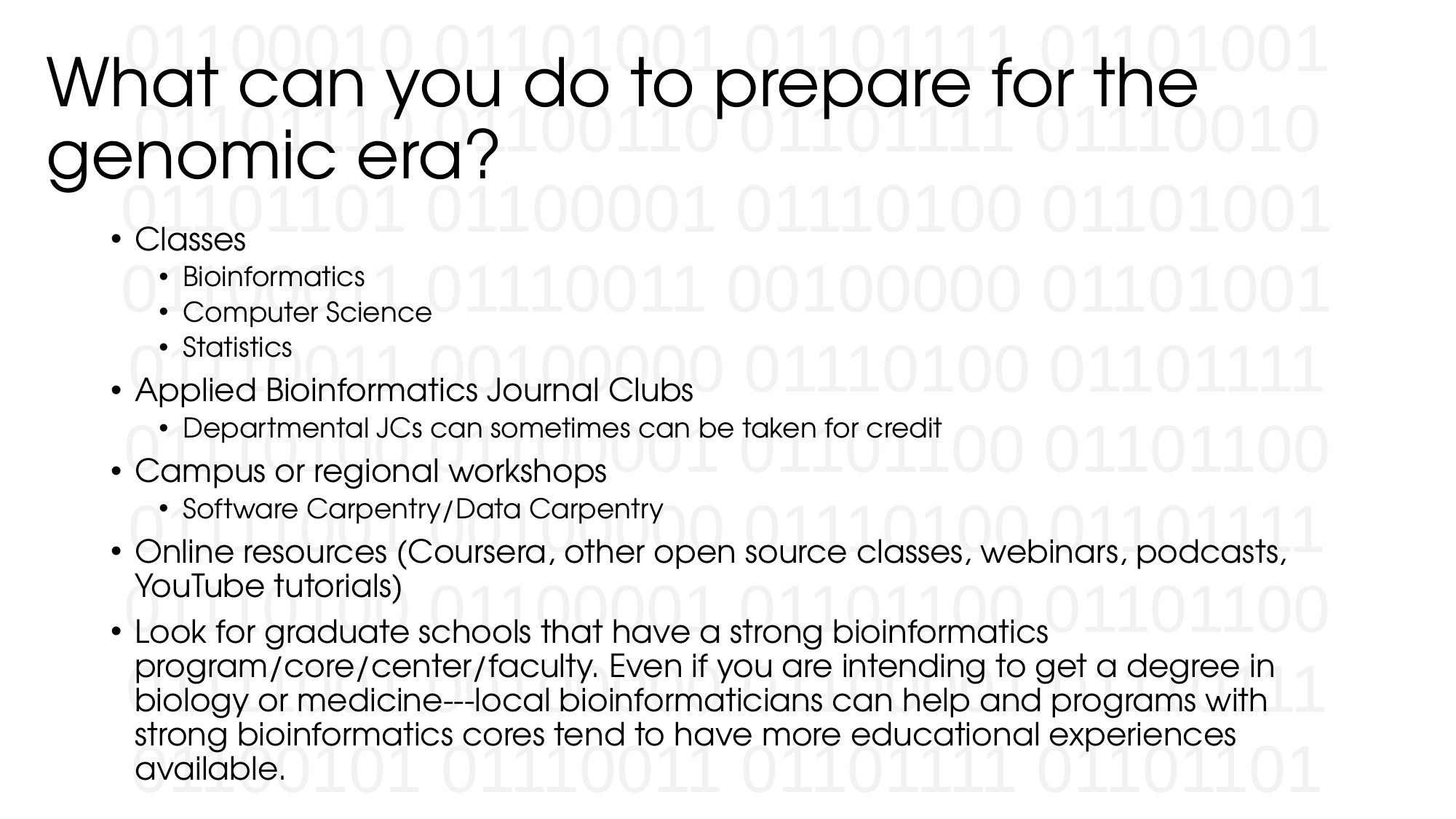

What can you do to prepare for the genomic era?
Classes
Bioinformatics
Computer Science
Statistics
Applied Bioinformatics Journal Clubs
Departmental JCs can sometimes can be taken for credit
Campus or regional workshops
Software Carpentry/Data Carpentry
Online resources (Coursera, other open source classes, webinars, podcasts, YouTube tutorials)
Look for graduate schools that have a strong bioinformatics program/core/center/faculty. Even if you are intending to get a degree in biology or medicine---local bioinformaticians can help and programs with strong bioinformatics cores tend to have more educational experiences available.